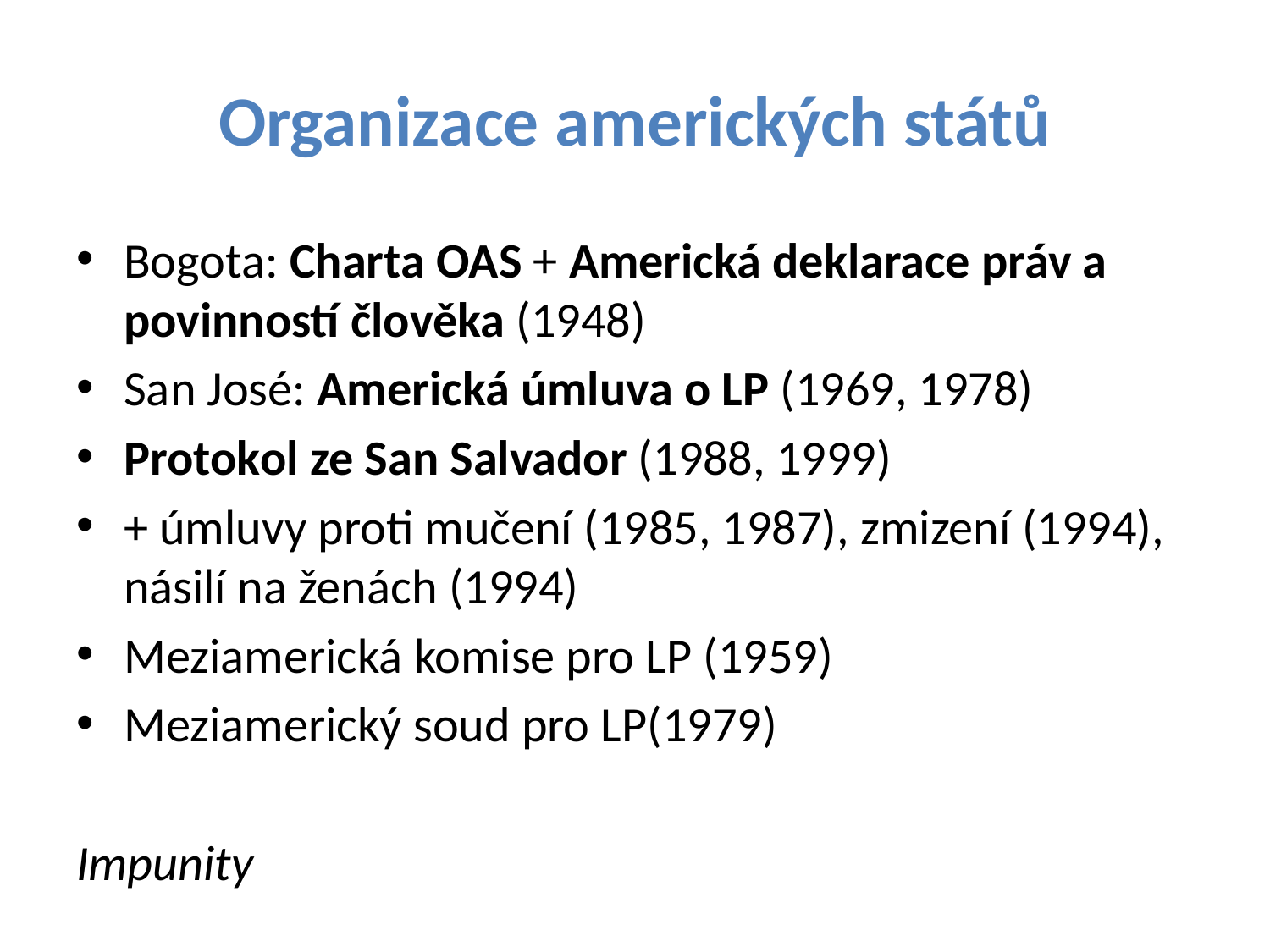

# Organizace amerických států
Bogota: Charta OAS + Americká deklarace práv a povinností člověka (1948)
San José: Americká úmluva o LP (1969, 1978)
Protokol ze San Salvador (1988, 1999)
+ úmluvy proti mučení (1985, 1987), zmizení (1994), násilí na ženách (1994)
Meziamerická komise pro LP (1959)
Meziamerický soud pro LP(1979)

Impunity